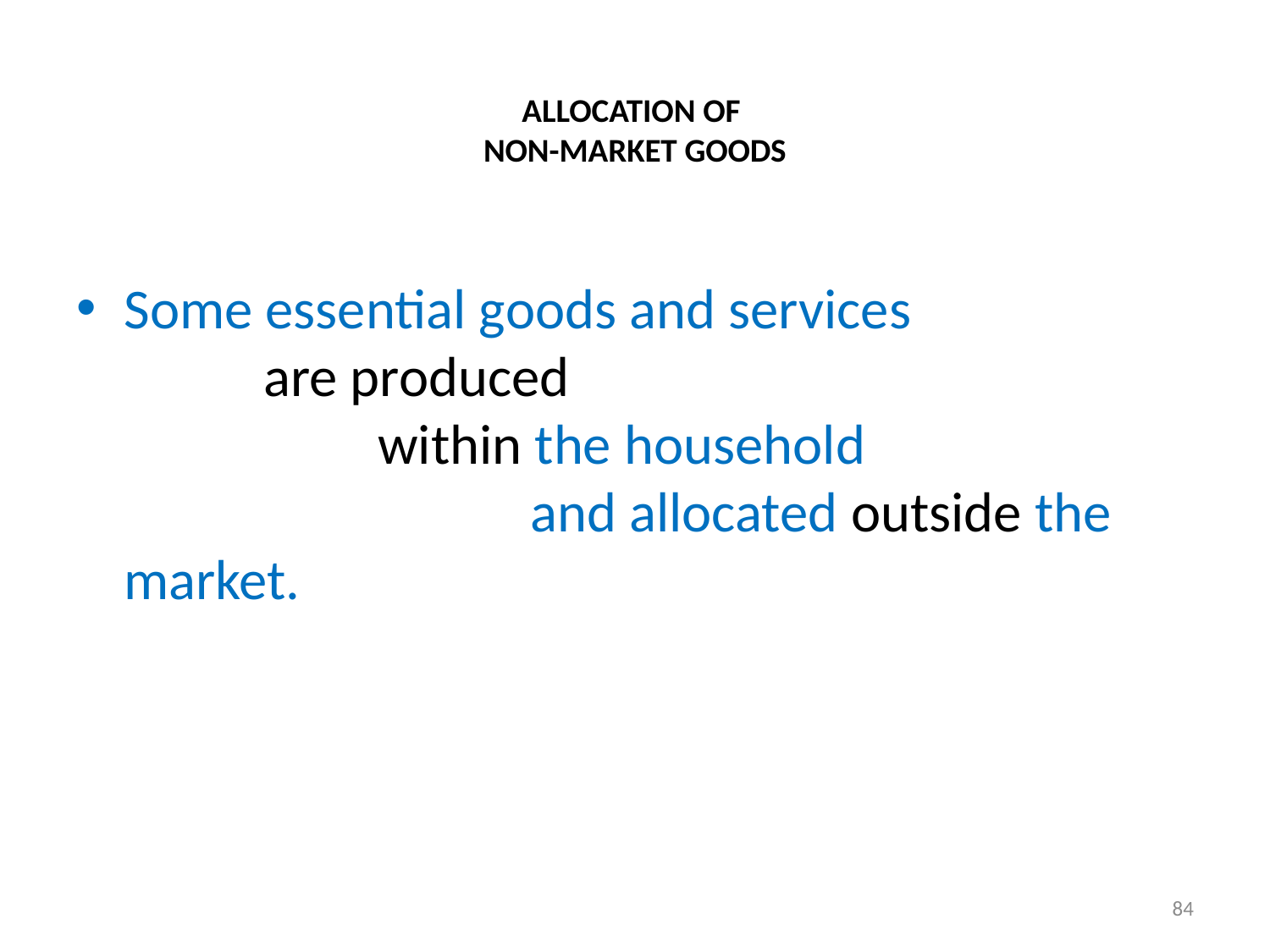

# ALLOCATION OF NON-MARKET GOODS
Some essential goods and services                                  are produced                                                                      within the household                                                          and allocated outside the market.

84